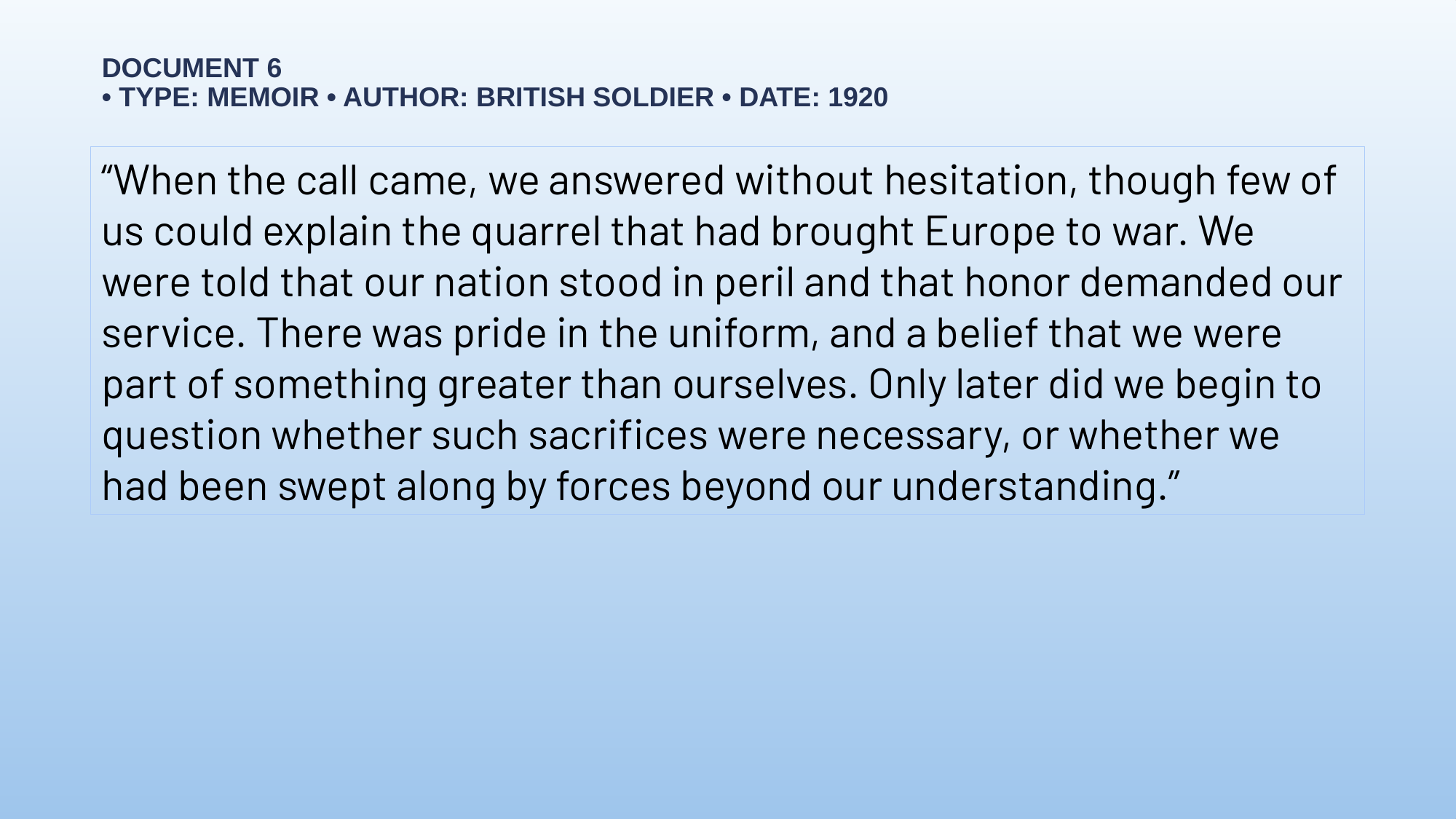

# Document 6 • Type: Memoir • Author: British soldier • Date: 1920
“When the call came, we answered without hesitation, though few of us could explain the quarrel that had brought Europe to war. We were told that our nation stood in peril and that honor demanded our service. There was pride in the uniform, and a belief that we were part of something greater than ourselves. Only later did we begin to question whether such sacrifices were necessary, or whether we had been swept along by forces beyond our understanding.”